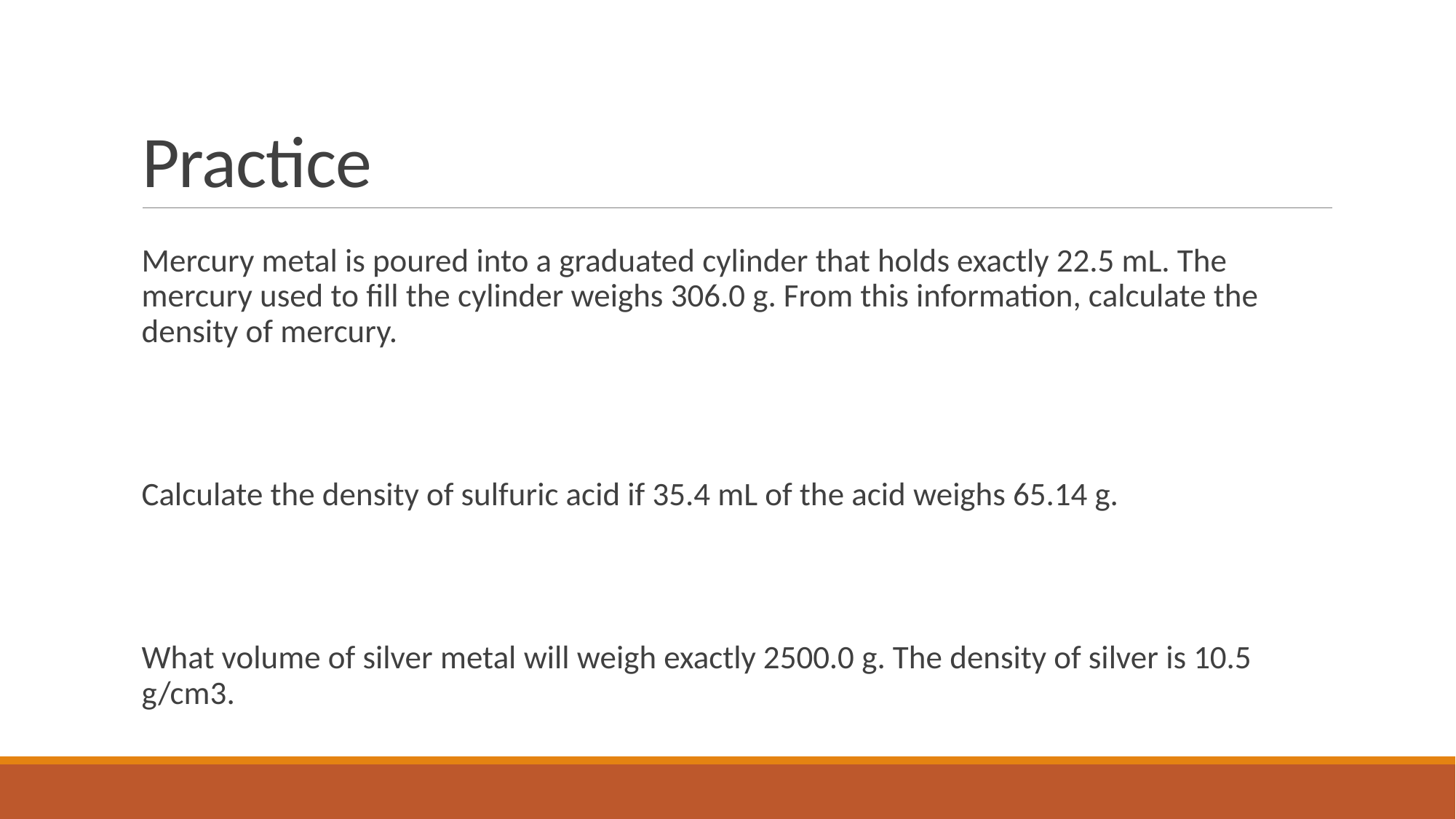

# Practice
Mercury metal is poured into a graduated cylinder that holds exactly 22.5 mL. The mercury used to fill the cylinder weighs 306.0 g. From this information, calculate the density of mercury.

Calculate the density of sulfuric acid if 35.4 mL of the acid weighs 65.14 g.

What volume of silver metal will weigh exactly 2500.0 g. The density of silver is 10.5 g/cm3.